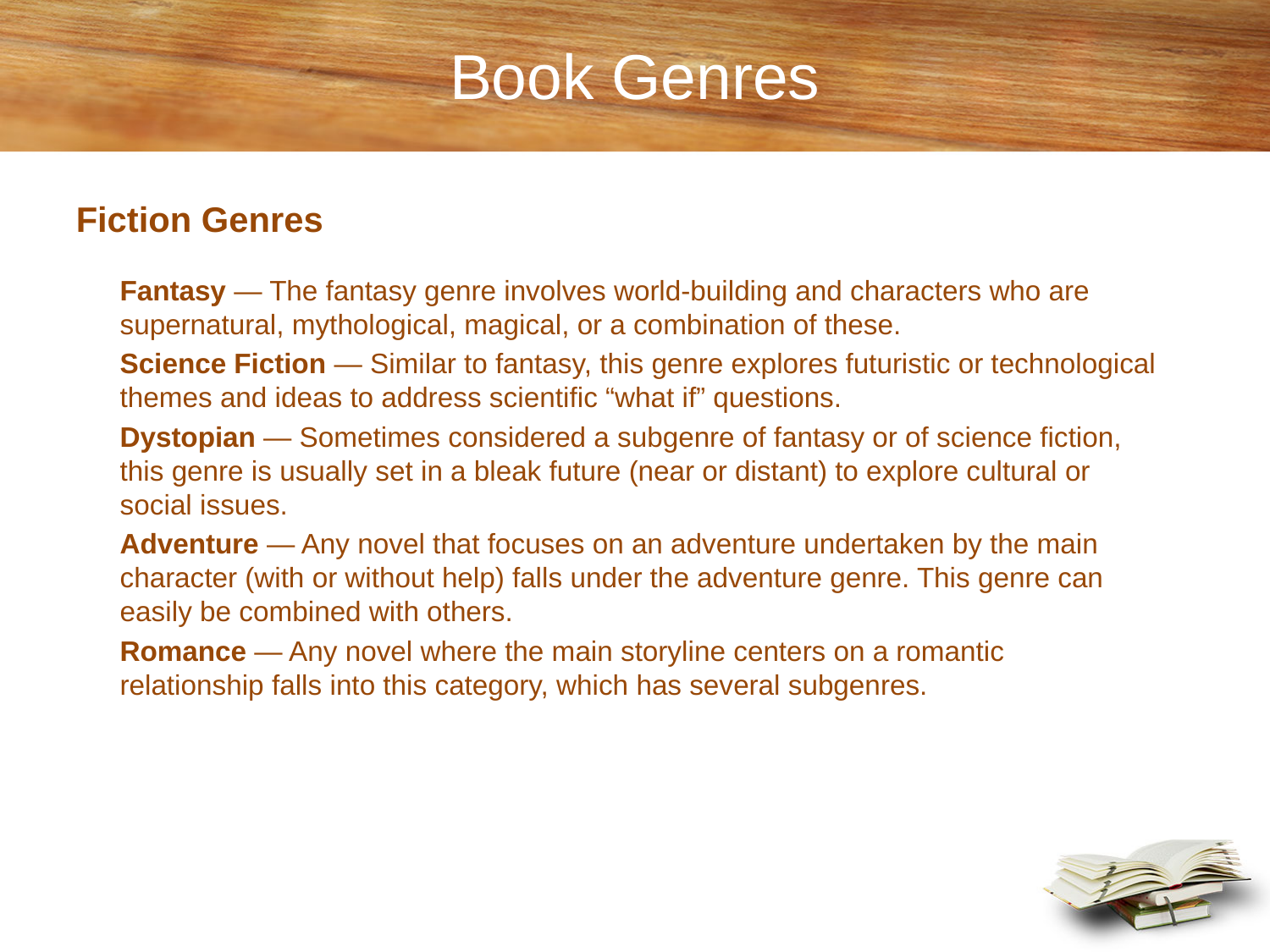

Book Genres
Fiction Genres
Fantasy — The fantasy genre involves world-building and characters who are       supernatural, mythological, magical, or a combination of these.
Science Fiction — Similar to fantasy, this genre explores futuristic or technological themes and ideas to address scientific “what if” questions.
Dystopian — Sometimes considered a subgenre of fantasy or of science fiction,    this genre is usually set in a bleak future (near or distant) to explore cultural or     social issues.
Adventure — Any novel that focuses on an adventure undertaken by the main    character (with or without help) falls under the adventure genre. This genre can    easily be combined with others.
Romance — Any novel where the main storyline centers on a romantic               relationship falls into this category, which has several subgenres.